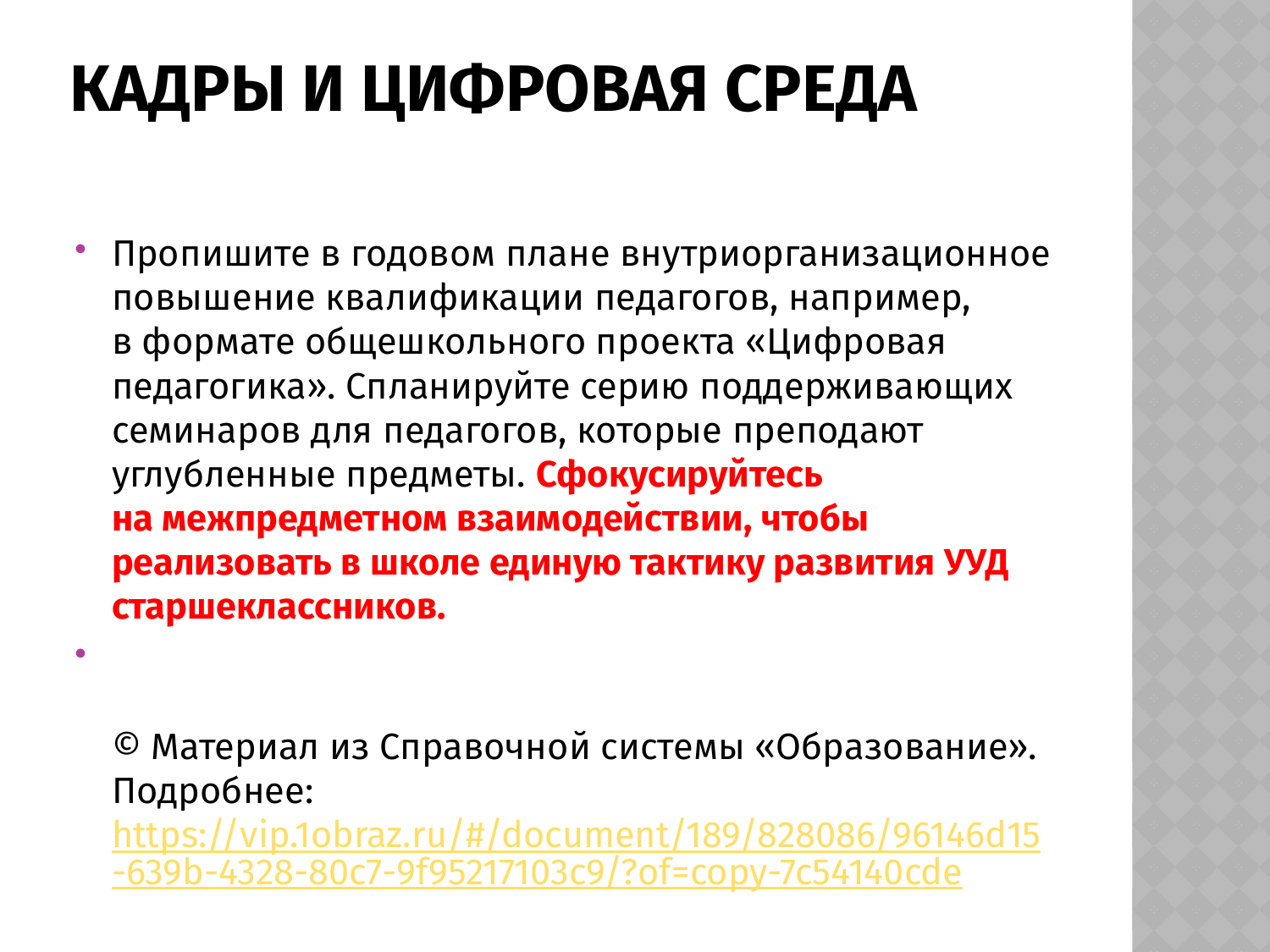

# Кадры и цифровая среда
Пропишите в годовом плане внутриорганизационное повышение квалификации педагогов, например, в формате общешкольного проекта «Цифровая педагогика». Спланируйте серию поддерживающих семинаров для педагогов, которые преподают углубленные предметы. Сфокусируйтесь на межпредметном взаимодействии, чтобы реализовать в школе единую тактику развития УУД старшеклассников.
© Материал из Справочной системы «Образование».
Подробнее: https://vip.1obraz.ru/#/document/189/828086/96146d15-639b-4328-80c7-9f95217103c9/?of=copy-7c54140cde